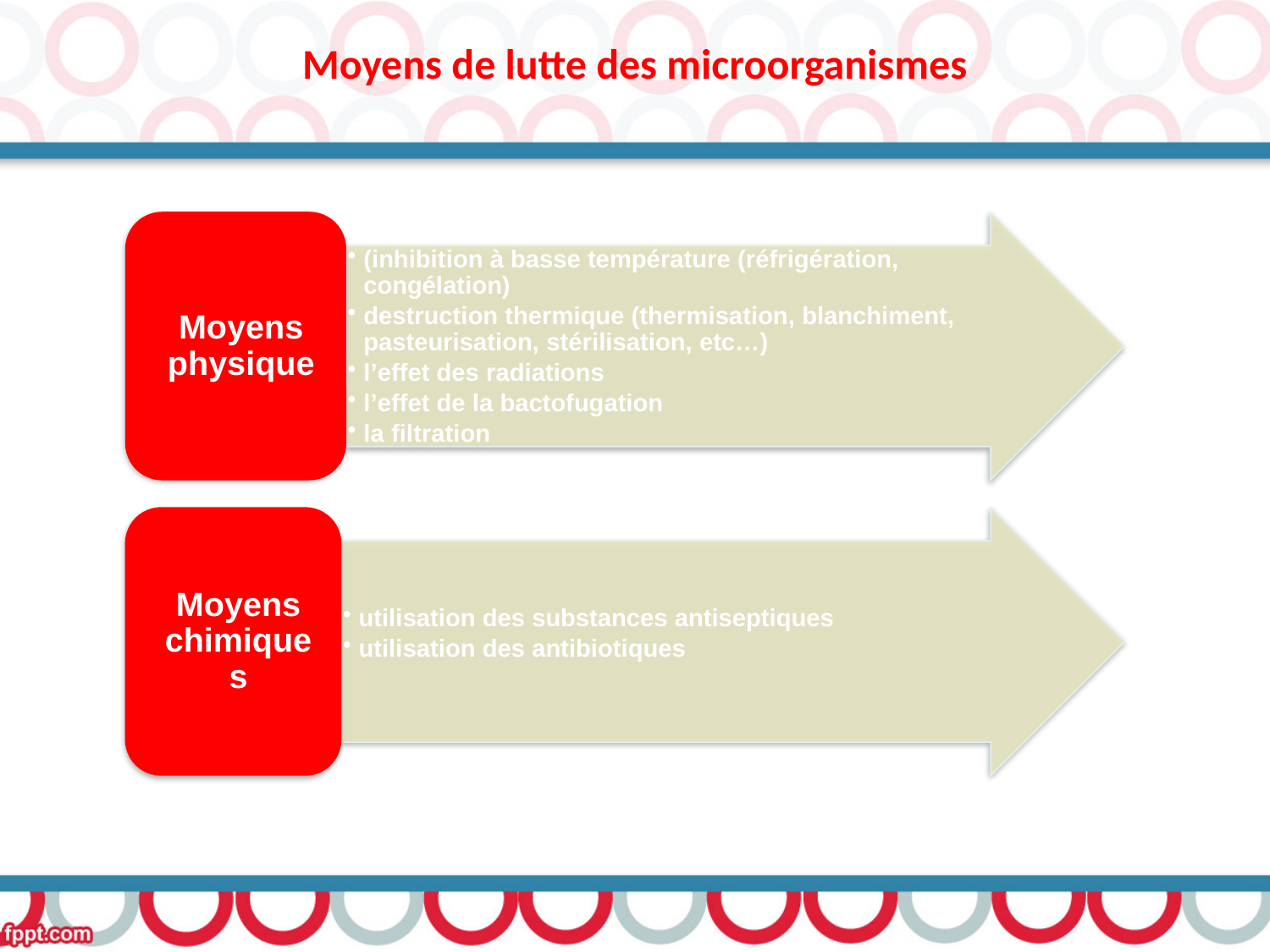

Moyens de lutte des microorganismes

(inhibition à basse température (réfrigération, congélation)
destruction thermique (thermisation, blanchiment, pasteurisation, stérilisation, etc…)
l’effet des radiations
l’effet de la bactofugation
la filtration
Moyens physique

utilisation des substances antiseptiques
utilisation des antibiotiques

Moyens chimiques